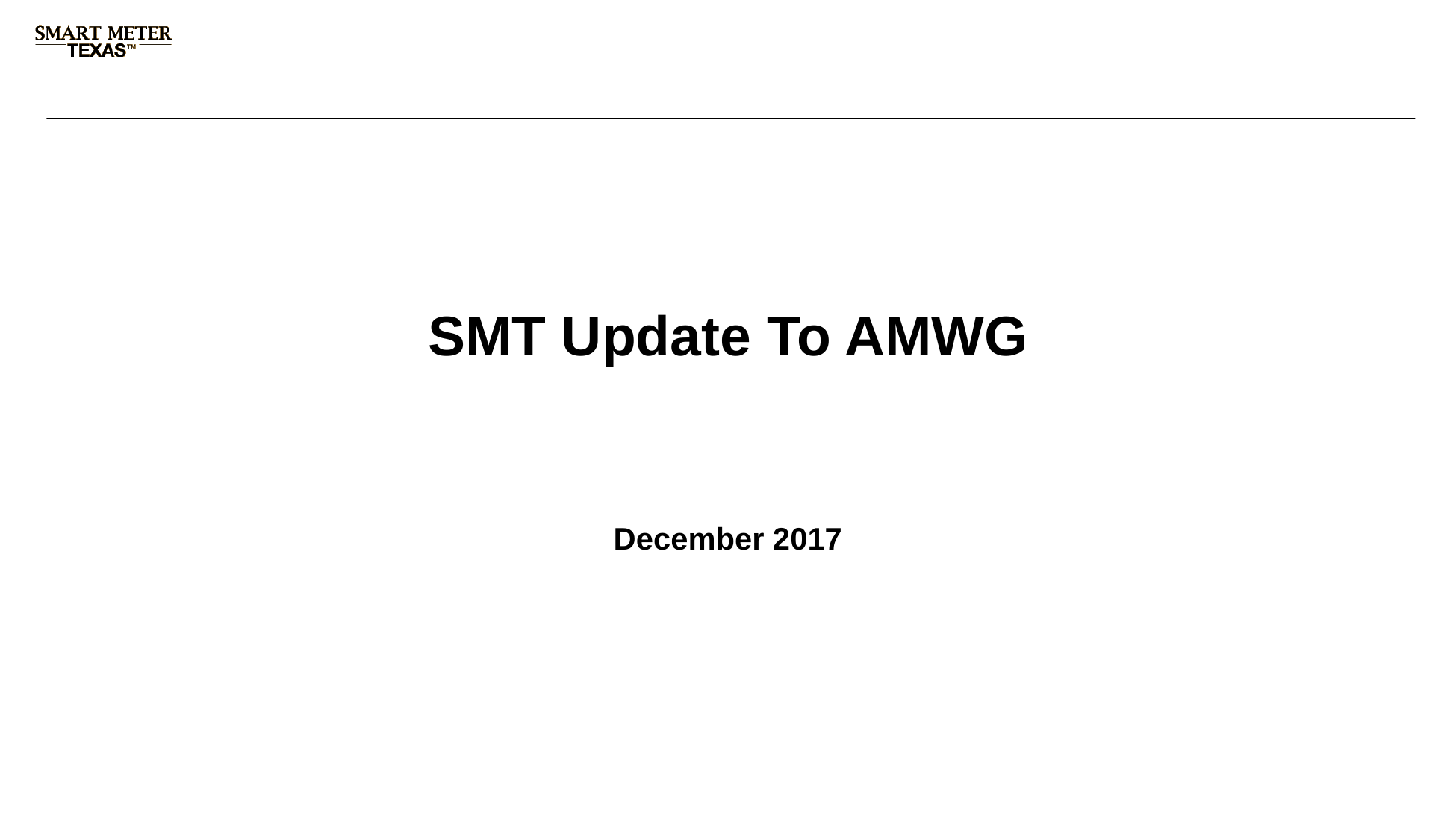

# SMT Update To AMWG
December 2017